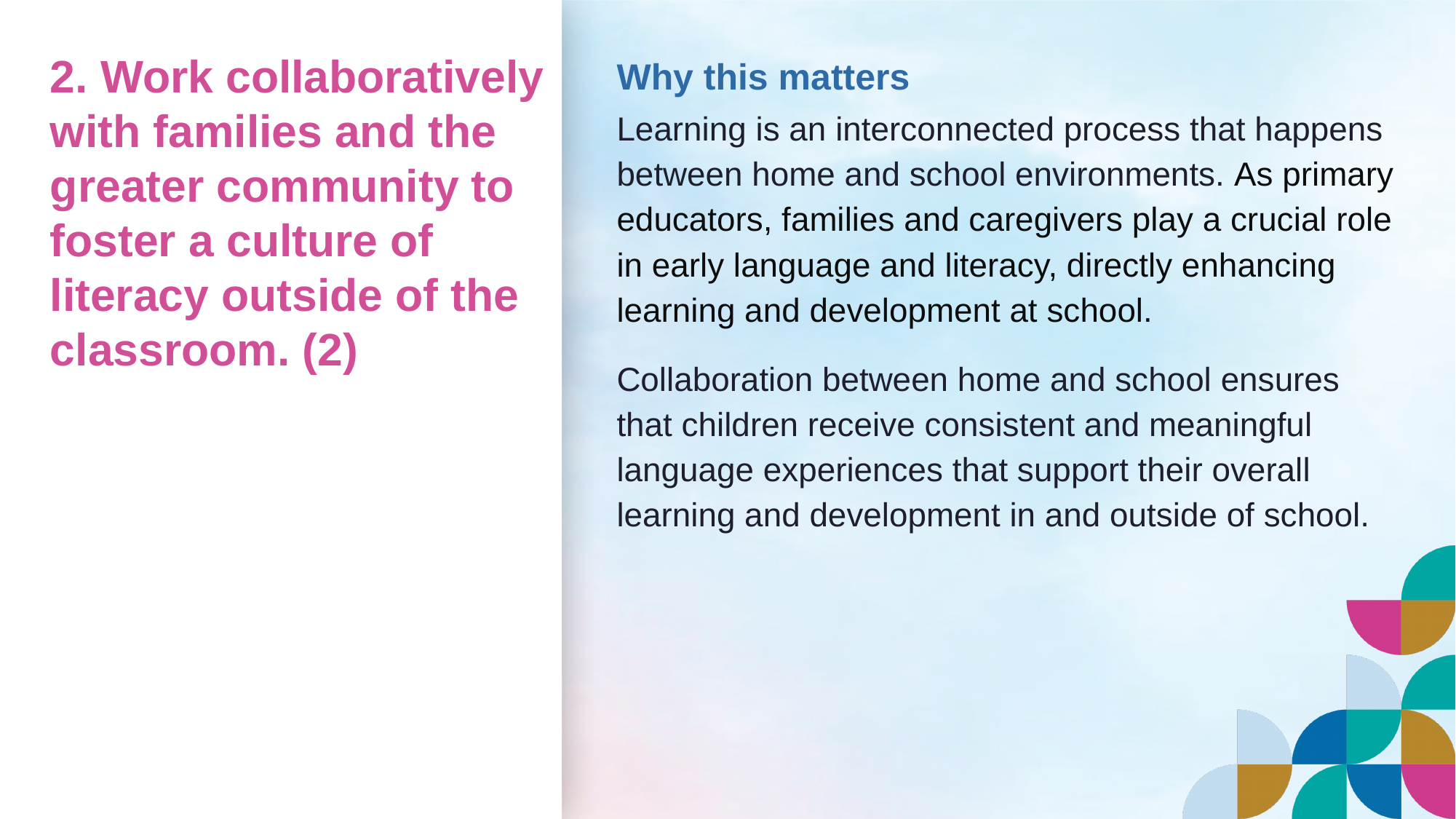

# 2. Work collaboratively with families and the greater community to foster a culture of literacy outside of the classroom. (2)
Why this matters
Learning is an interconnected process that happens between home and school environments. As primary educators, families and caregivers play a crucial role in early language and literacy, directly enhancing learning and development at school.
Collaboration between home and school ensures that children receive consistent and meaningful language experiences that support their overall learning and development in and outside of school.